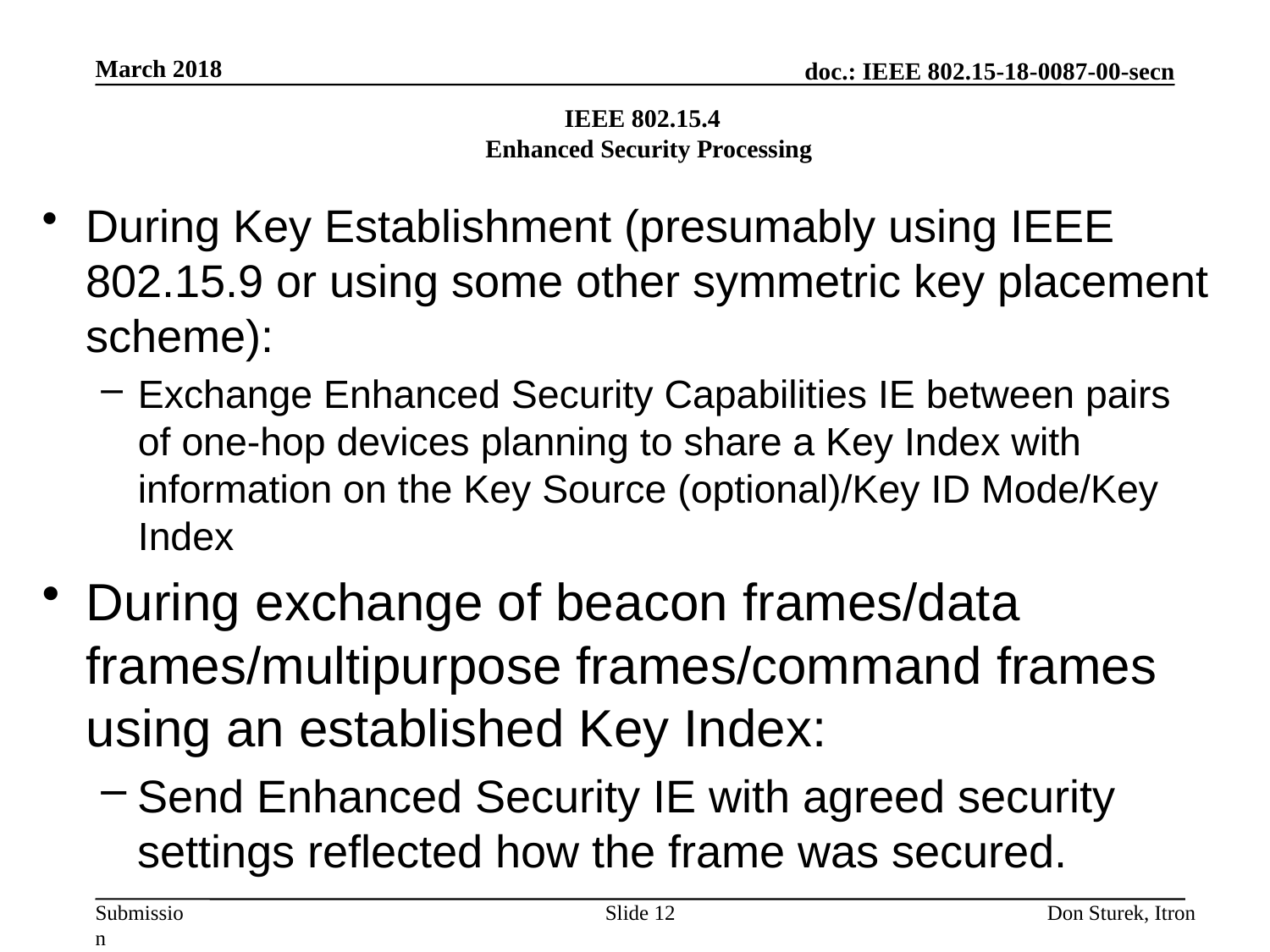

March 2018
# IEEE 802.15.4 Enhanced Security Processing
During Key Establishment (presumably using IEEE 802.15.9 or using some other symmetric key placement scheme):
Exchange Enhanced Security Capabilities IE between pairs of one-hop devices planning to share a Key Index with information on the Key Source (optional)/Key ID Mode/Key Index
During exchange of beacon frames/data frames/multipurpose frames/command frames using an established Key Index:
Send Enhanced Security IE with agreed security settings reflected how the frame was secured.

Slide 12
Don Sturek, Itron